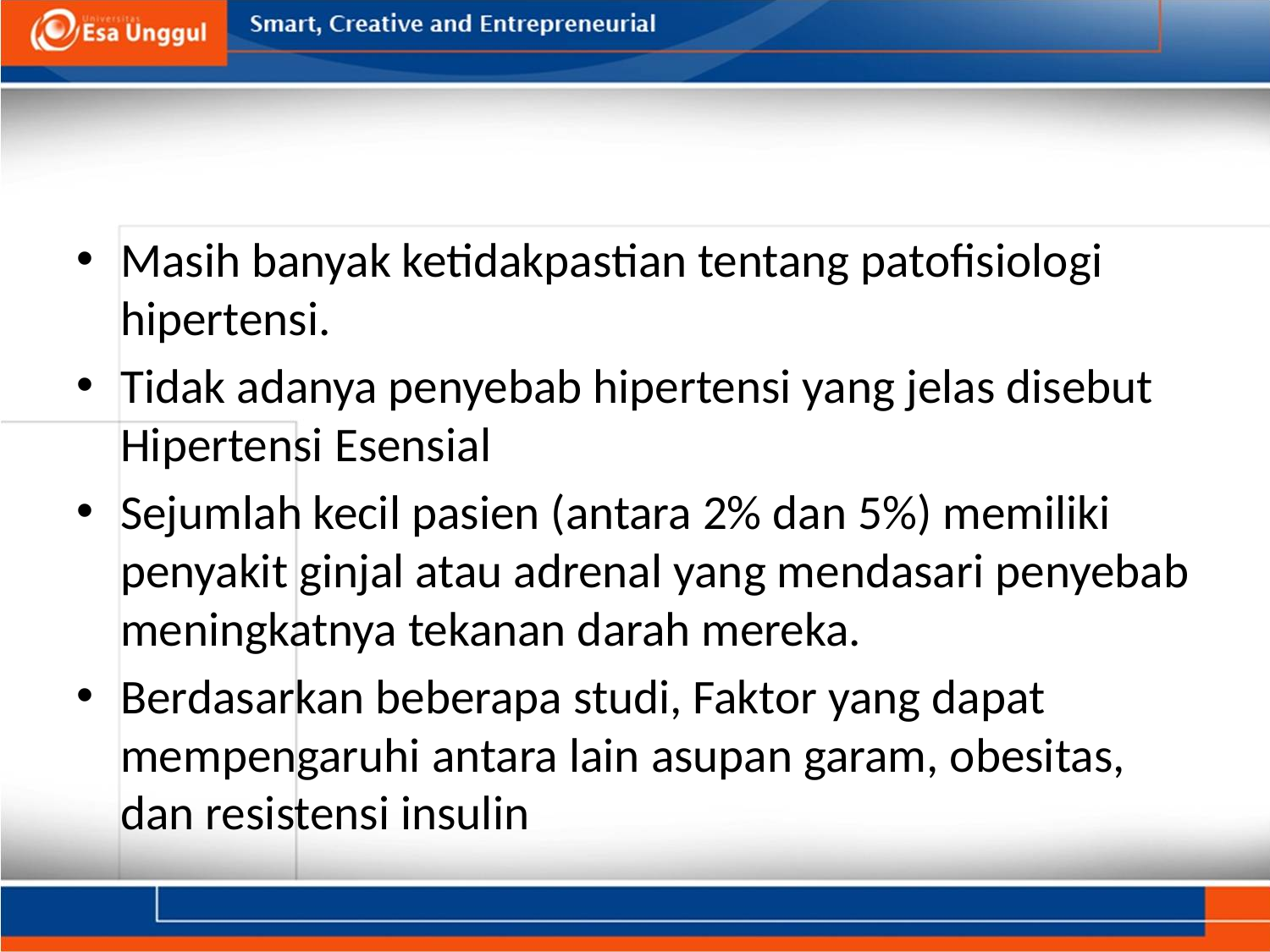

#
Masih banyak ketidakpastian tentang patofisiologi hipertensi.
Tidak adanya penyebab hipertensi yang jelas disebut Hipertensi Esensial
Sejumlah kecil pasien (antara 2% dan 5%) memiliki penyakit ginjal atau adrenal yang mendasari penyebab meningkatnya tekanan darah mereka.
Berdasarkan beberapa studi, Faktor yang dapat mempengaruhi antara lain asupan garam, obesitas, dan resistensi insulin